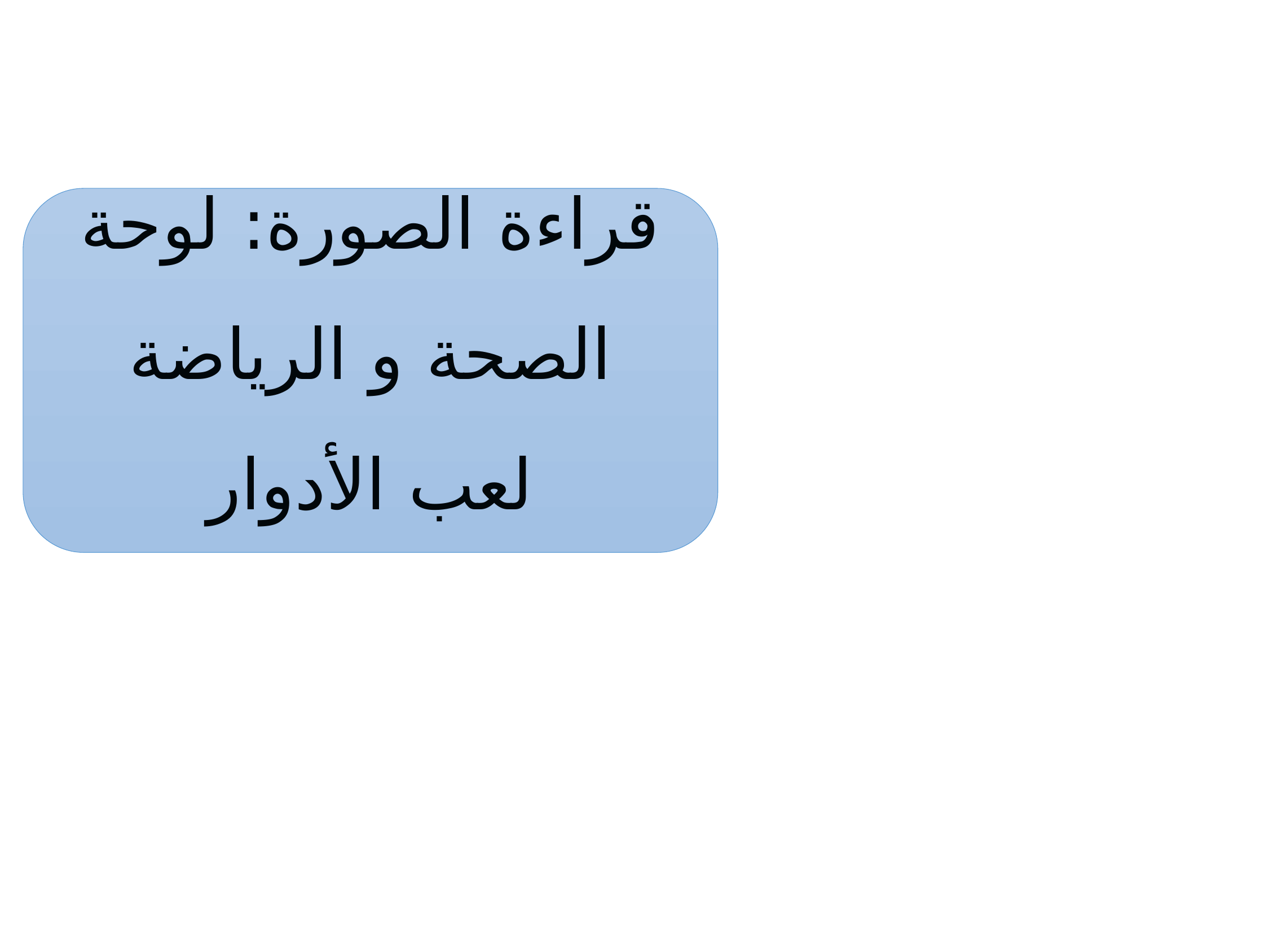

3
قراءة الصورة: لوحة الصحة و الرياضة
لعب الأدوار

تحدث وإغناء المعجم